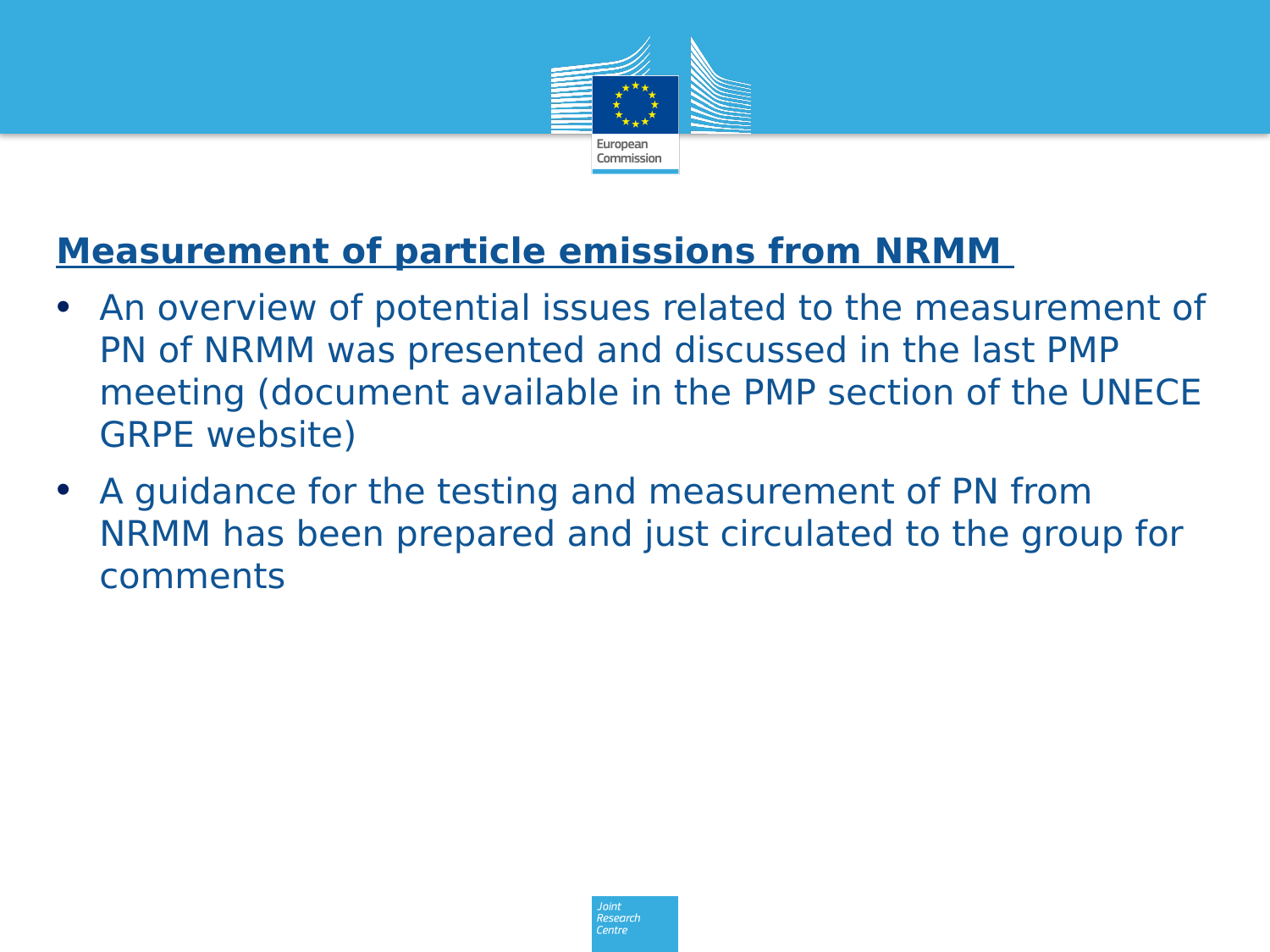

Measurement of particle emissions from NRMM
An overview of potential issues related to the measurement of PN of NRMM was presented and discussed in the last PMP meeting (document available in the PMP section of the UNECE GRPE website)
A guidance for the testing and measurement of PN from NRMM has been prepared and just circulated to the group for comments